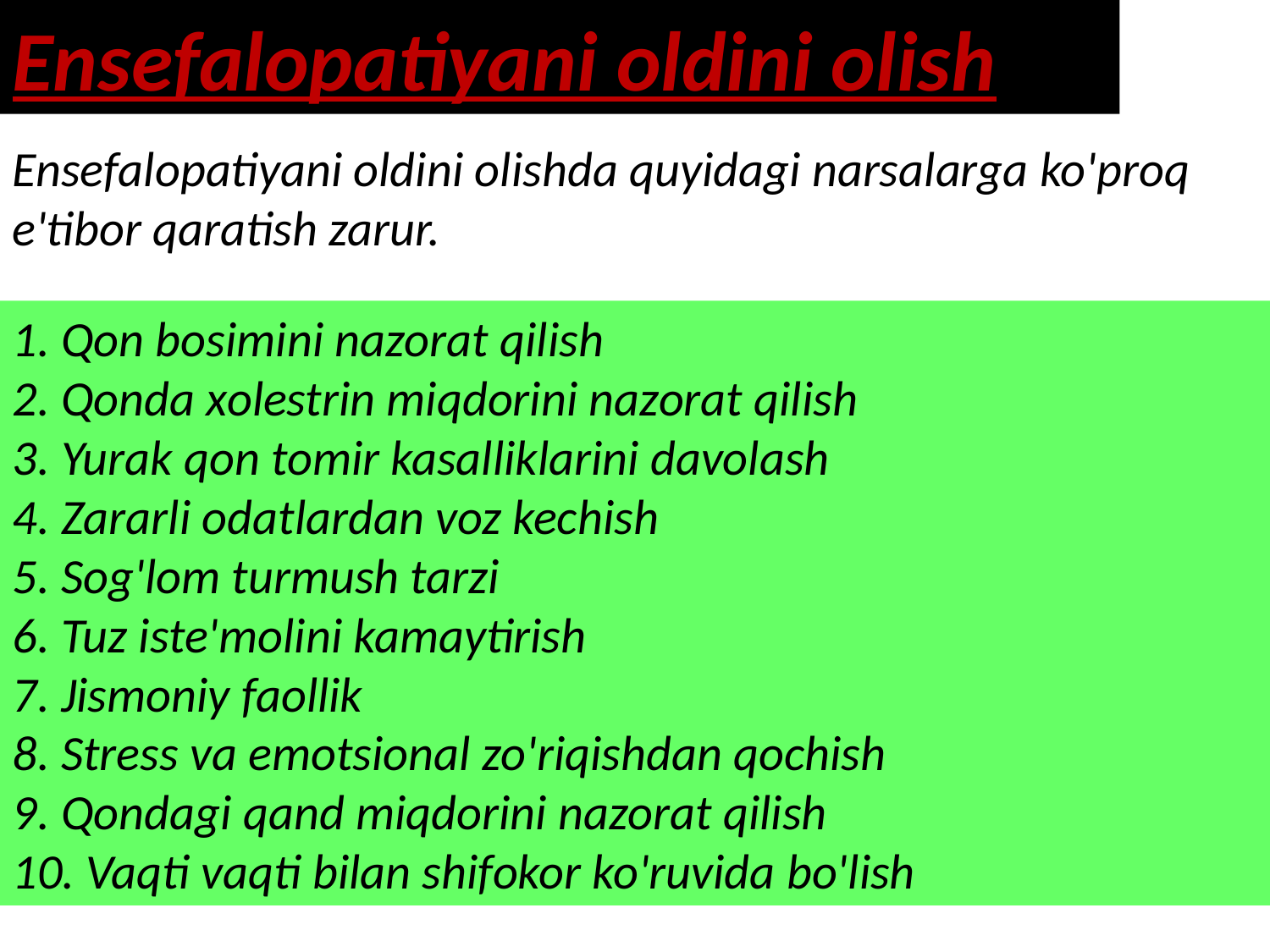

Ensefalopatiyani oldini olish
Ensefalopatiyani oldini olishda quyidagi narsalarga ko'proq e'tibor qaratish zarur.
1. Qon bosimini nazorat qilish
2. Qonda xolestrin miqdorini nazorat qilish
3. Yurak qon tomir kasalliklarini davolash
4. Zararli odatlardan voz kechish
5. Sog'lom turmush tarzi
6. Tuz iste'molini kamaytirish
7. Jismoniy faollik
8. Stress va emotsional zo'riqishdan qochish
9. Qondagi qand miqdorini nazorat qilish
10. Vaqti vaqti bilan shifokor ko'ruvida bo'lish